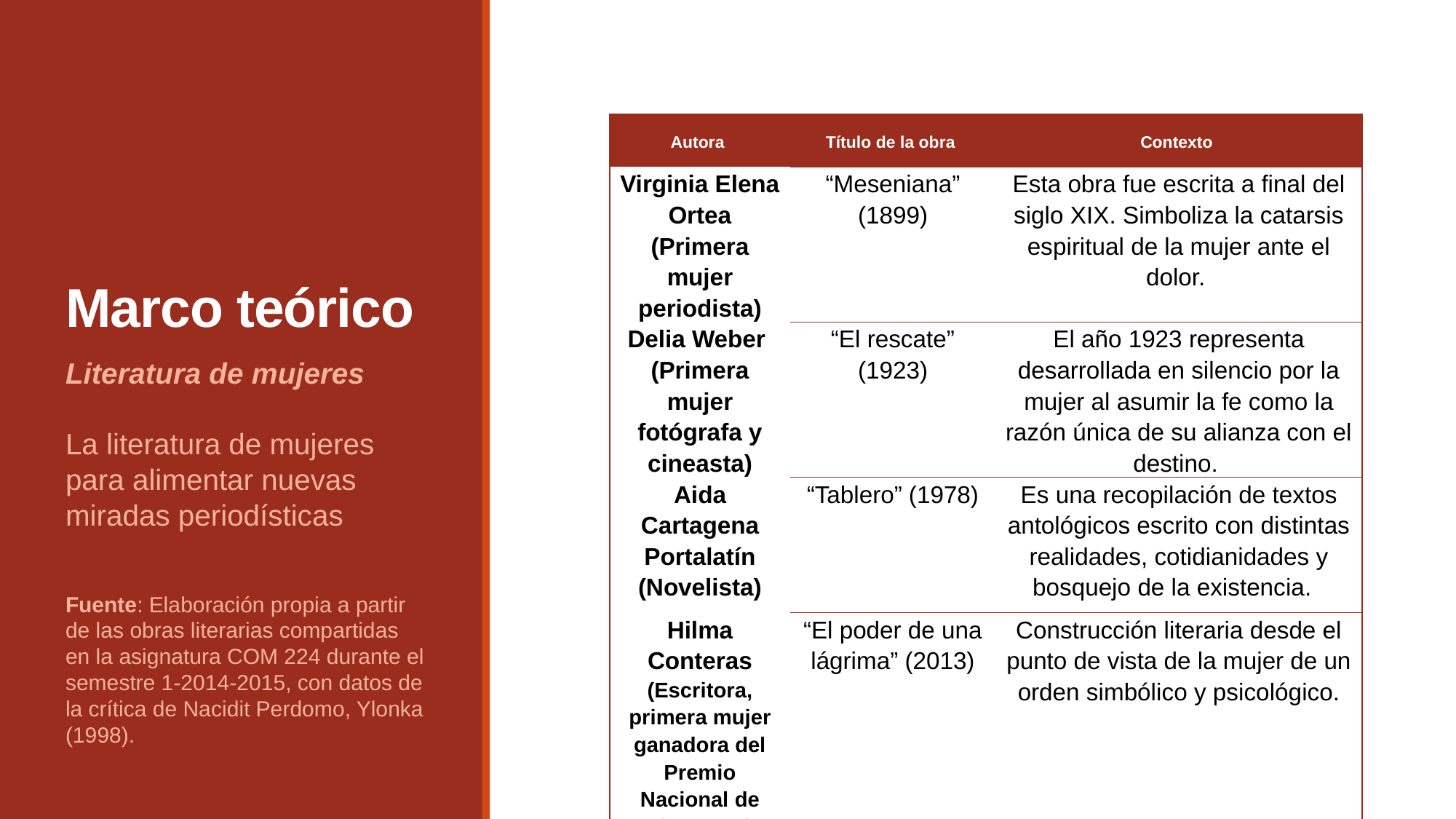

# Marco teórico
| Autora | Título de la obra | Contexto |
| --- | --- | --- |
| Virginia Elena Ortea (Primera mujer periodista) | “Meseniana” (1899) | Esta obra fue escrita a final del siglo XIX. Simboliza la catarsis espiritual de la mujer ante el dolor. |
| Delia Weber (Primera mujer fotógrafa y cineasta) | “El rescate” (1923) | El año 1923 representa desarrollada en silencio por la mujer al asumir la fe como la razón única de su alianza con el destino. |
| Aida Cartagena Portalatín (Novelista) | “Tablero” (1978) | Es una recopilación de textos antológicos escrito con distintas realidades, cotidianidades y bosquejo de la existencia. |
| Hilma Conteras (Escritora, primera mujer ganadora del Premio Nacional de Literatura) | “El poder de una lágrima” (2013) | Construcción literaria desde el punto de vista de la mujer de un orden simbólico y psicológico. |
Literatura de mujeres

La literatura de mujeres para alimentar nuevas miradas periodísticas

Fuente: Elaboración propia a partir de las obras literarias compartidas en la asignatura COM 224 durante el semestre 1-2014-2015, con datos de la crítica de Nacidit Perdomo, Ylonka (1998).